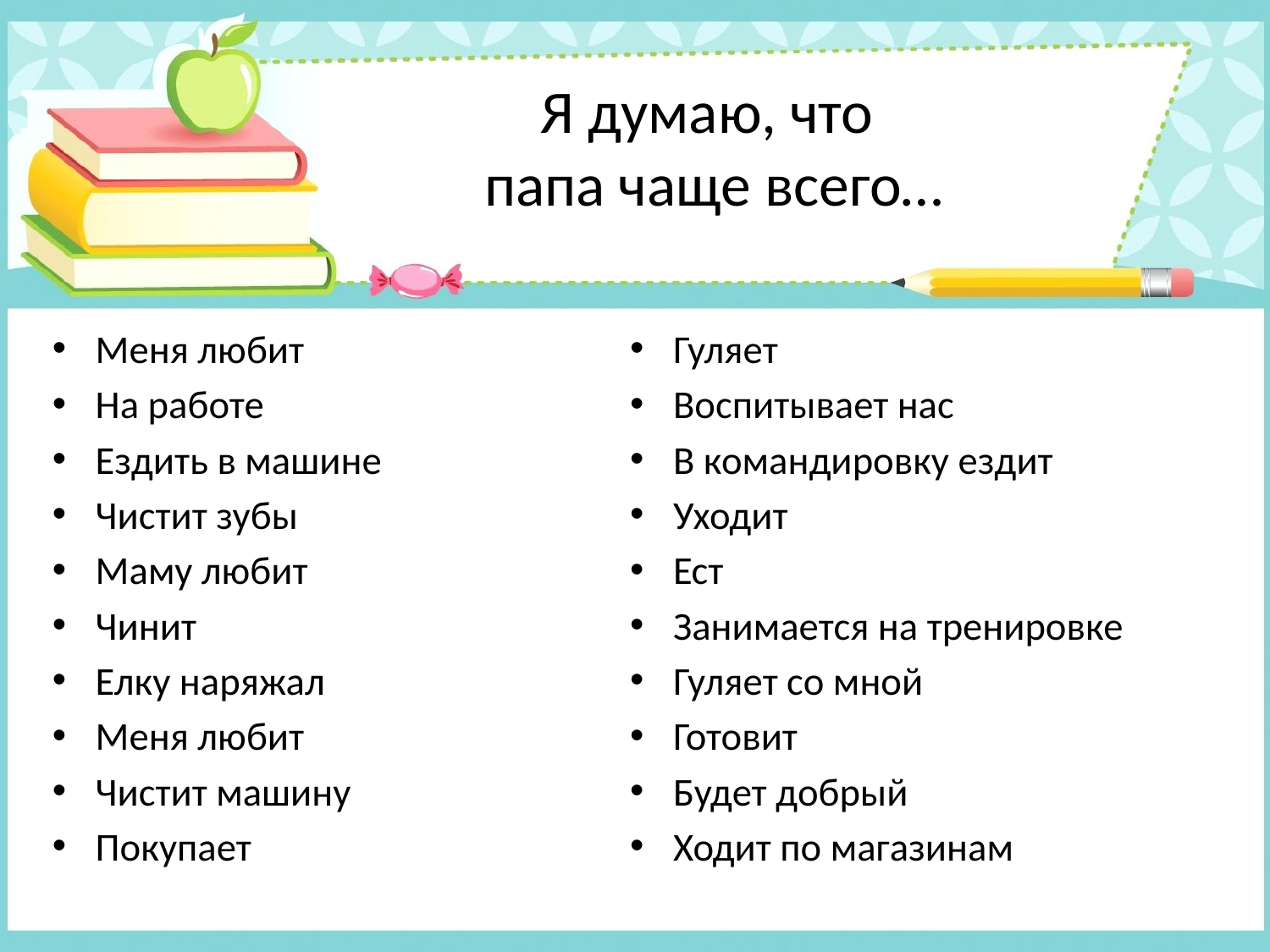

# Я думаю, что папа чаще всего…
Меня любит
На работе
Ездить в машине
Чистит зубы
Маму любит
Чинит
Елку наряжал
Меня любит
Чистит машину
Покупает

Гуляет
Воспитывает нас
В командировку ездит
Уходит
Ест
Занимается на тренировке
Гуляет со мной
Готовит
Будет добрый
Ходит по магазинам